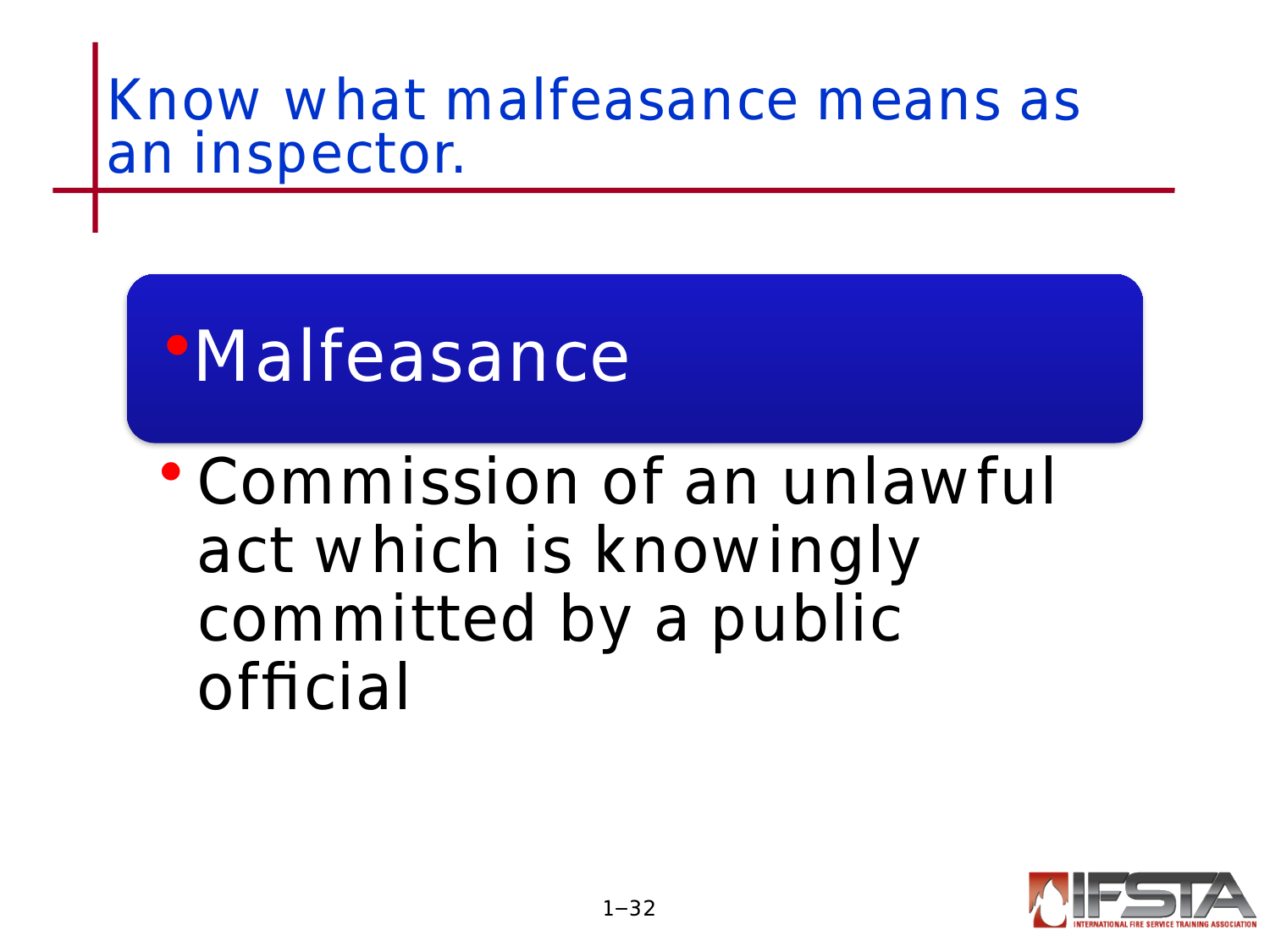

# Know what malfeasance means as an inspector.
Malfeasance
Commission of an unlawful act which is knowingly committed by a public official
1–32